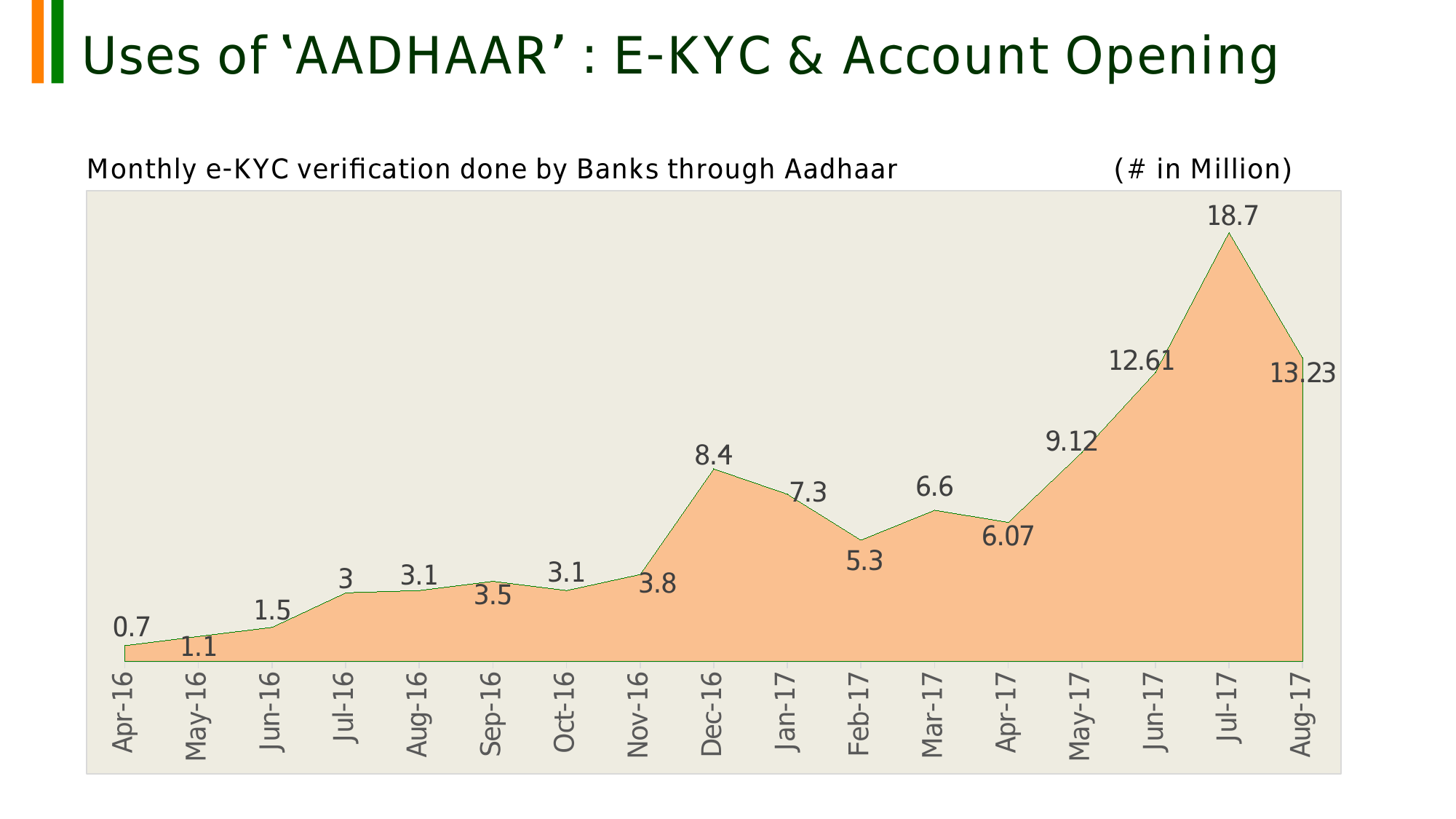

Uses of ‘AADHAAR’ : E-KYC & Account Opening

Monthly e-KYC verification done by Banks through Aadhaar                           (# in Million)

### Chart

| Category |  |
|---|---|
| 42461 | 0.7 |
| 42491 | 1.1 |
| 42522 | 1.5 |
| 42552 | 3.0 |
| 42583 | 3.1 |
| 42614 | 3.5 |
| 42644 | 3.1 |
| 42675 | 3.8 |
| 42705 | 8.4 |
| 42736 | 7.3 |
| 42767 | 5.3 |
| 42795 | 6.6 |
| 42826 | 6.07 |
| 42856 | 9.12 |
| 42887 | 12.61 |
| 42917 | 18.7 |
| 42948 | 13.23 |